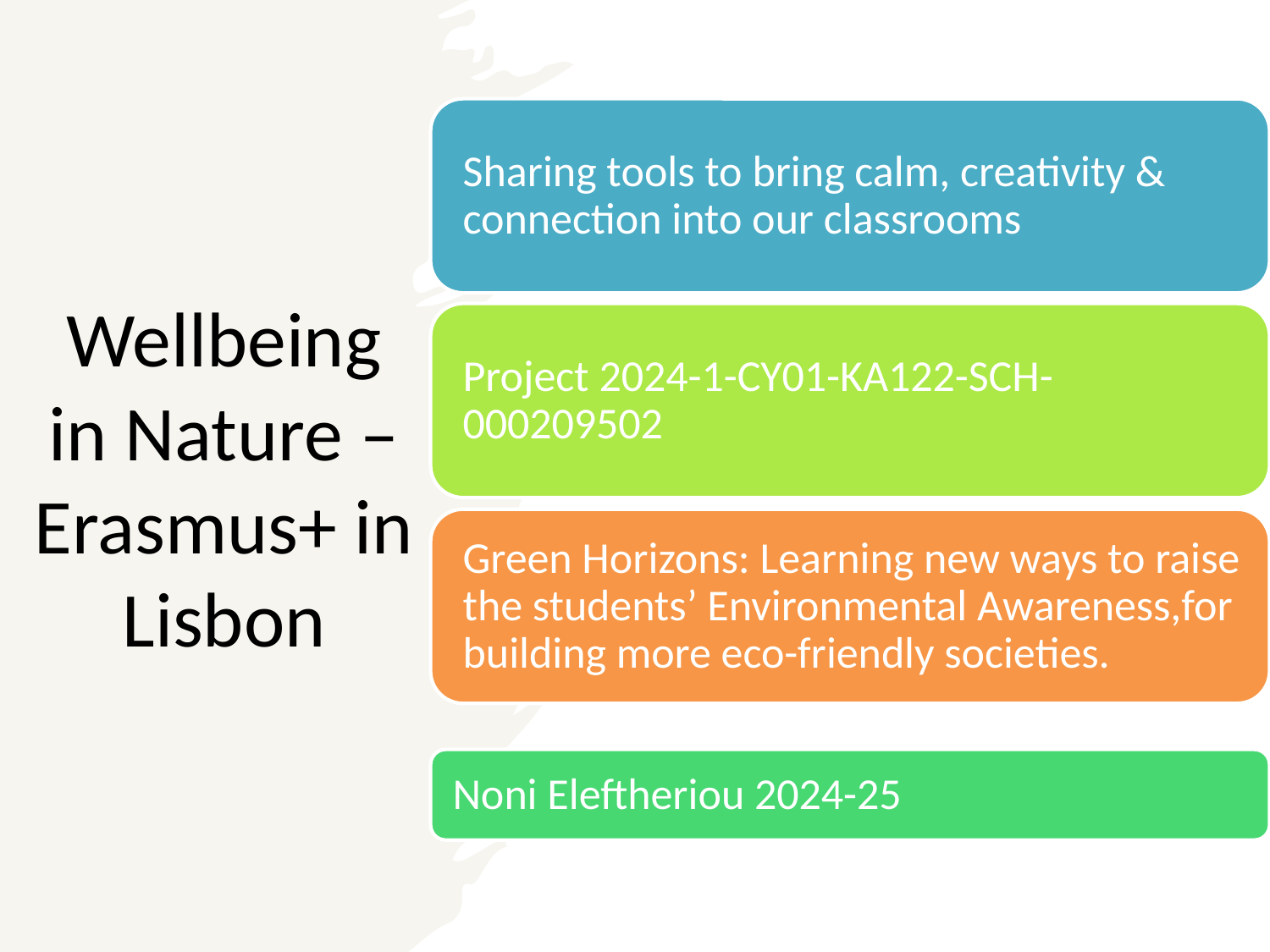

Sharing tools to bring calm, creativity & connection into our classrooms
Noni Eleftheriou 2024-25
Project 2024-1-CY01-KA122-SCH-000209502
Green Horizons: Learning new ways to raise the students’ Environmental Awareness,for building more eco-friendly societies.
# Wellbeing in Nature – Erasmus+ in Lisbon